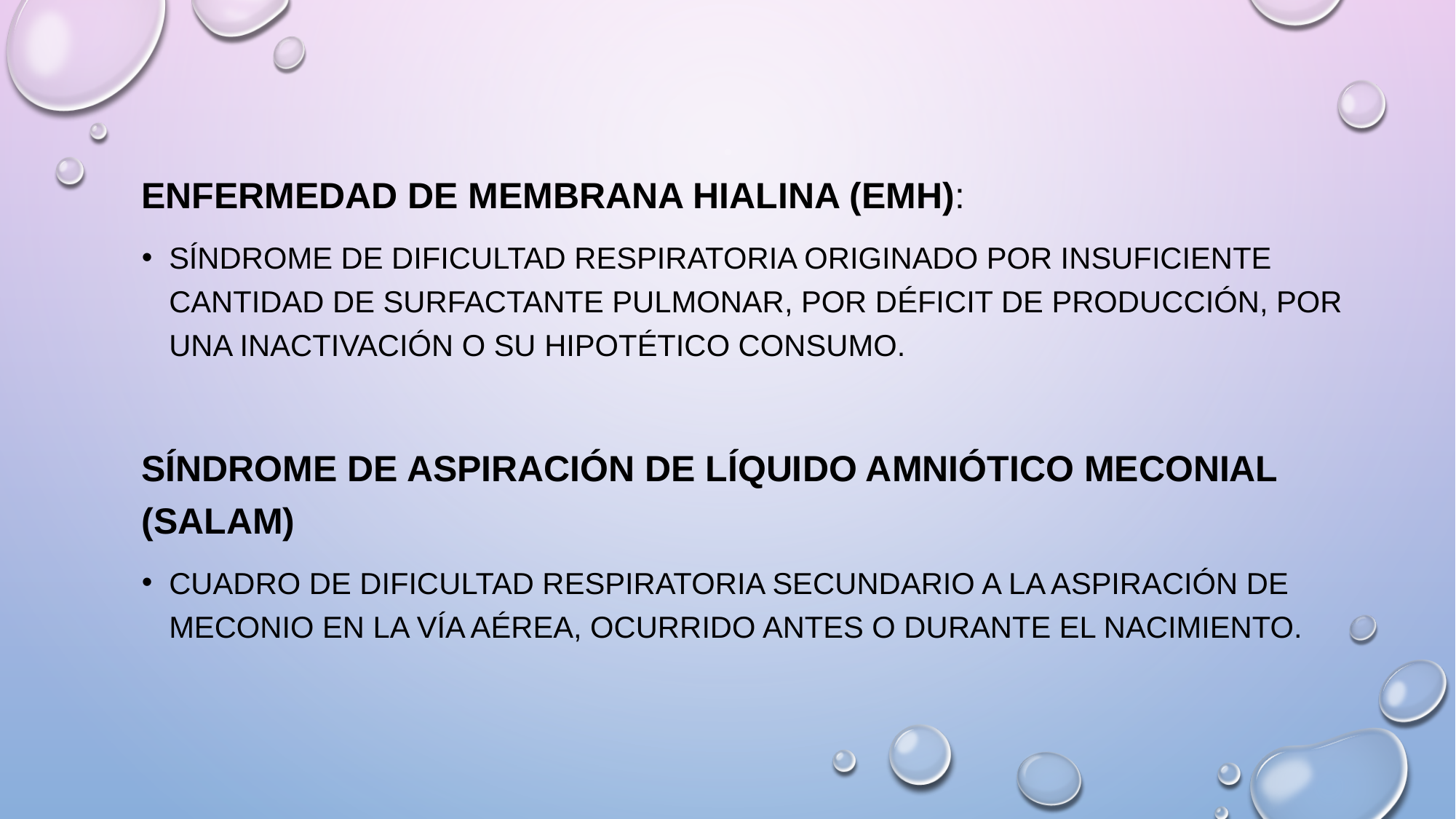

Enfermedad de membrana hialina (EMH):
síndrome de dificultad respiratoria originado por insuficiente cantidad de surfactante pulmonar, por déficit de producción, por una inactivación o su hipotético consumo.

Síndrome de aspiración de líquido amniótico meconial (SALAM)
cuadro de dificultad respiratoria secundario a la aspiración de meconio en la vía aérea, ocurrido antes o durante el nacimiento.